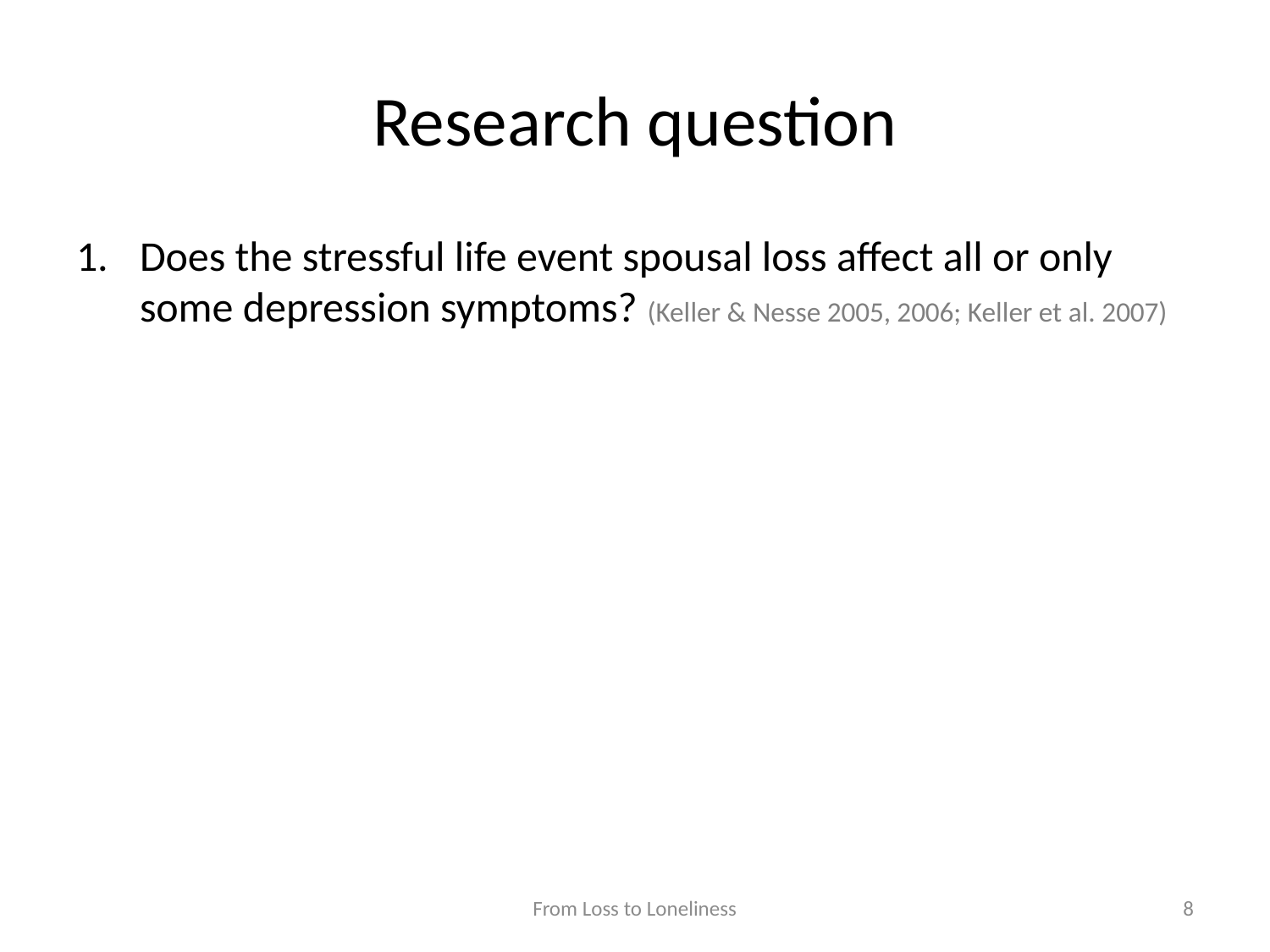

# Research question
Does the stressful life event spousal loss affect all or only some depression symptoms? (Keller & Nesse 2005, 2006; Keller et al. 2007)
From Loss to Loneliness
8